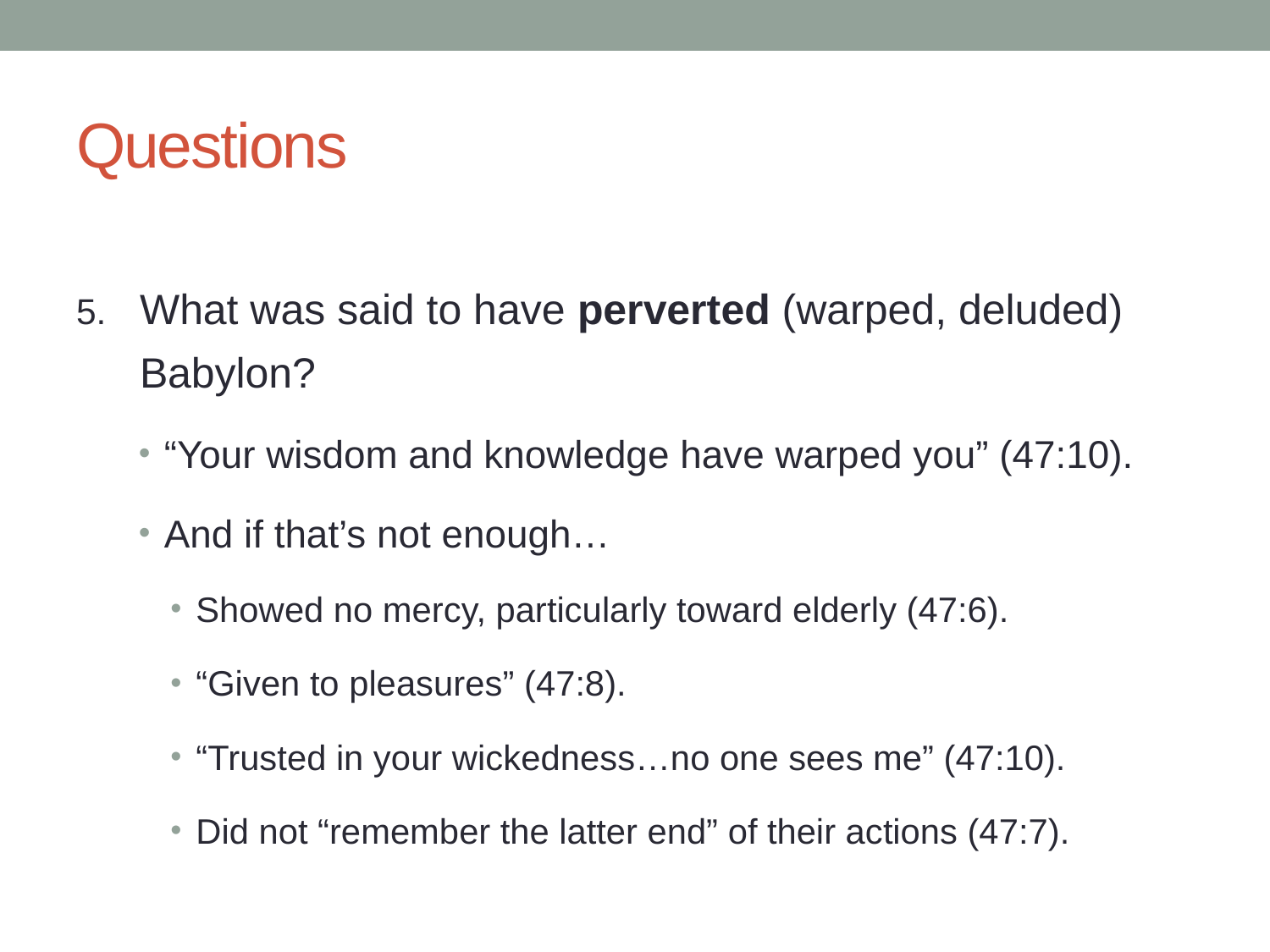

# Questions
What was said to have perverted (warped, deluded) Babylon?
“Your wisdom and knowledge have warped you” (47:10).
And if that’s not enough…
Showed no mercy, particularly toward elderly (47:6).
“Given to pleasures” (47:8).
“Trusted in your wickedness…no one sees me” (47:10).
Did not “remember the latter end” of their actions (47:7).